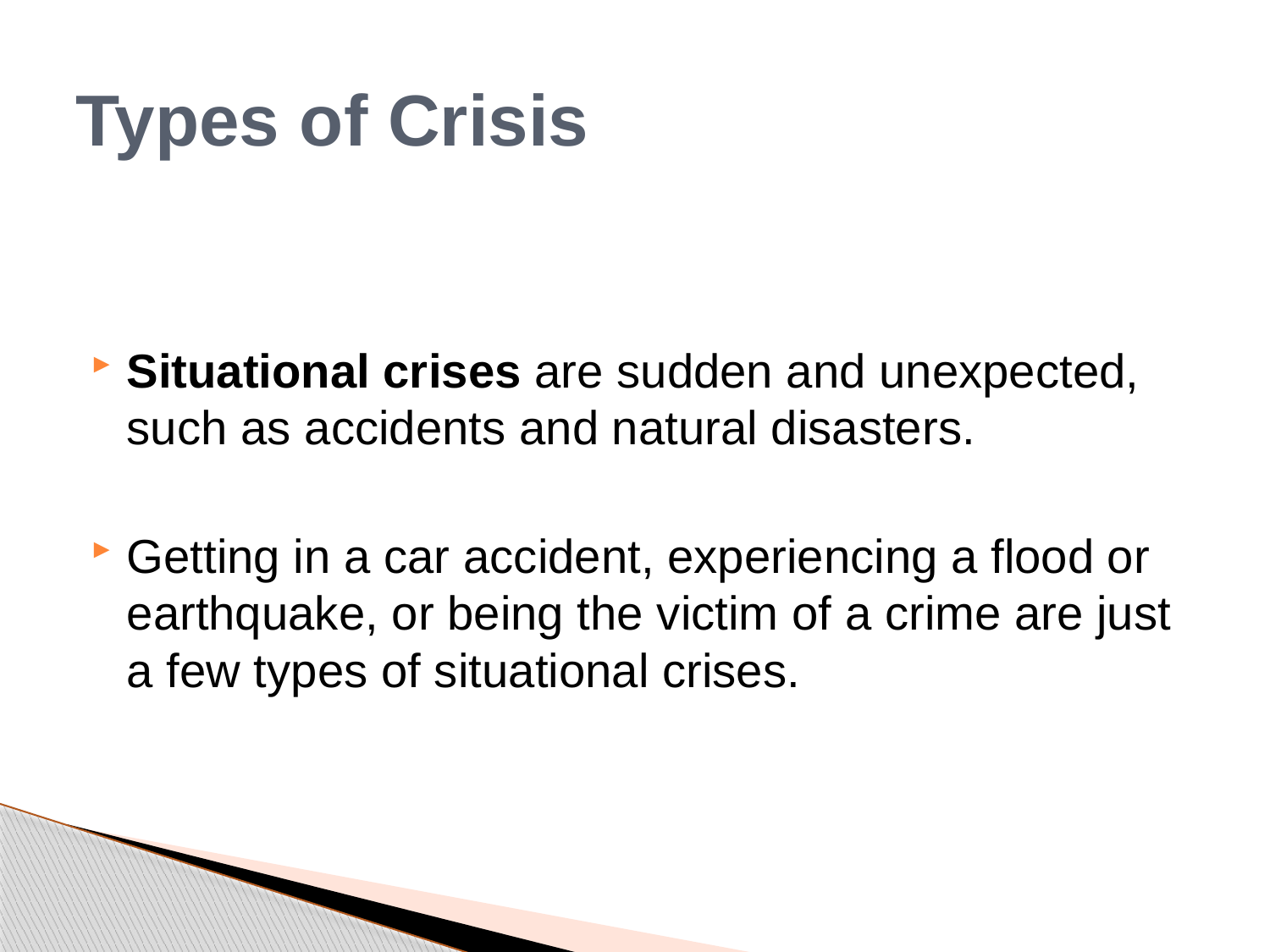

# Types of Crisis

Situational crises are sudden and unexpected, such as accidents and natural disasters.

Getting in a car accident, experiencing a flood or earthquake, or being the victim of a crime are just a few types of situational crises.